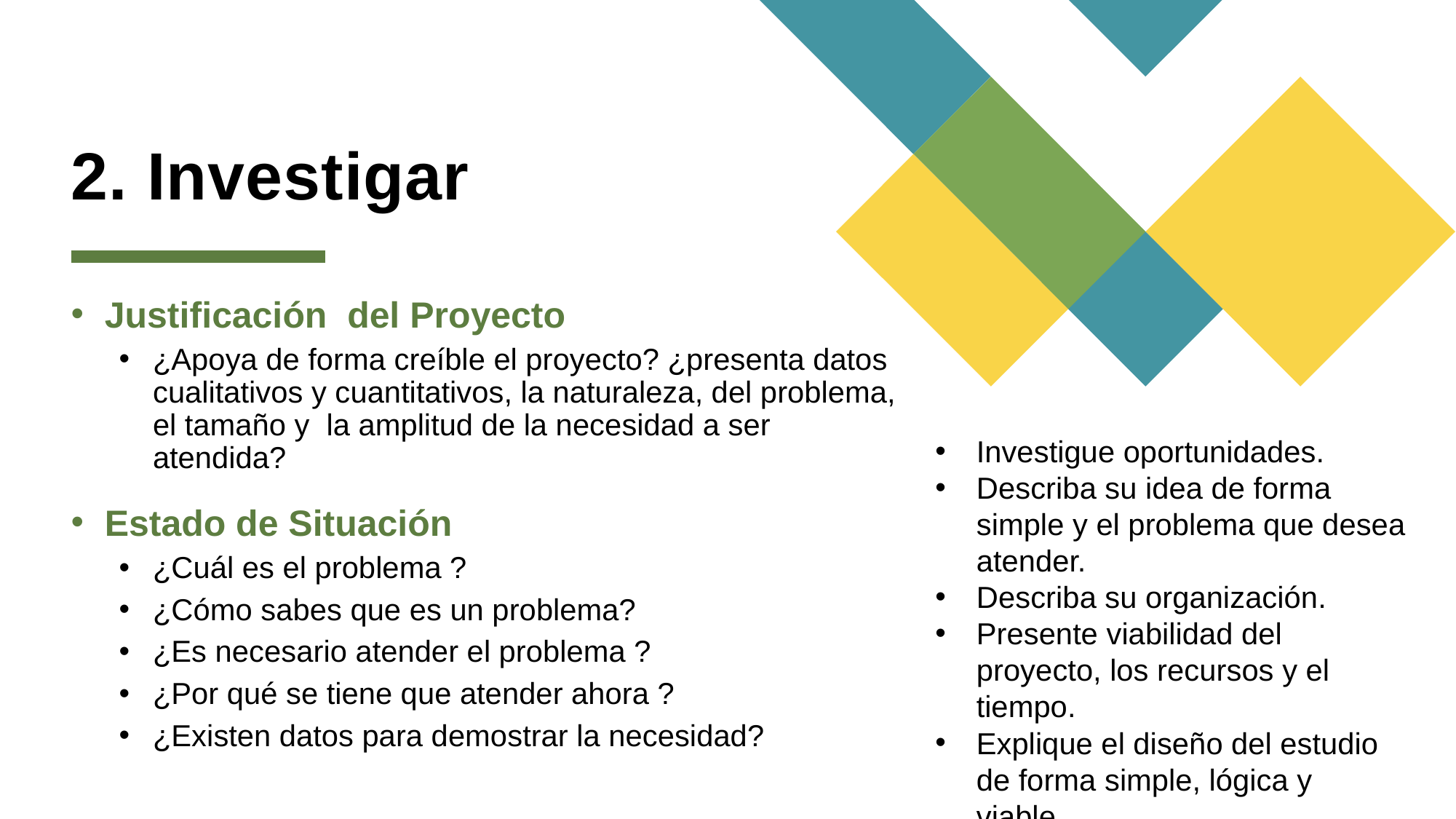

# 2. Investigar
Justificación  del Proyecto
¿Apoya de forma creíble el proyecto? ¿presenta datos cualitativos y cuantitativos, la naturaleza, del problema, el tamaño y  la amplitud de la necesidad a ser atendida?
Estado de Situación
¿Cuál es el problema ?
¿Cómo sabes que es un problema?
¿Es necesario atender el problema ?
¿Por qué se tiene que atender ahora ?
¿Existen datos para demostrar la necesidad?

Investigue oportunidades.
Describa su idea de forma simple y el problema que desea atender.
Describa su organización.
Presente viabilidad del proyecto, los recursos y el tiempo.
Explique el diseño del estudio  de forma simple, lógica y viable.